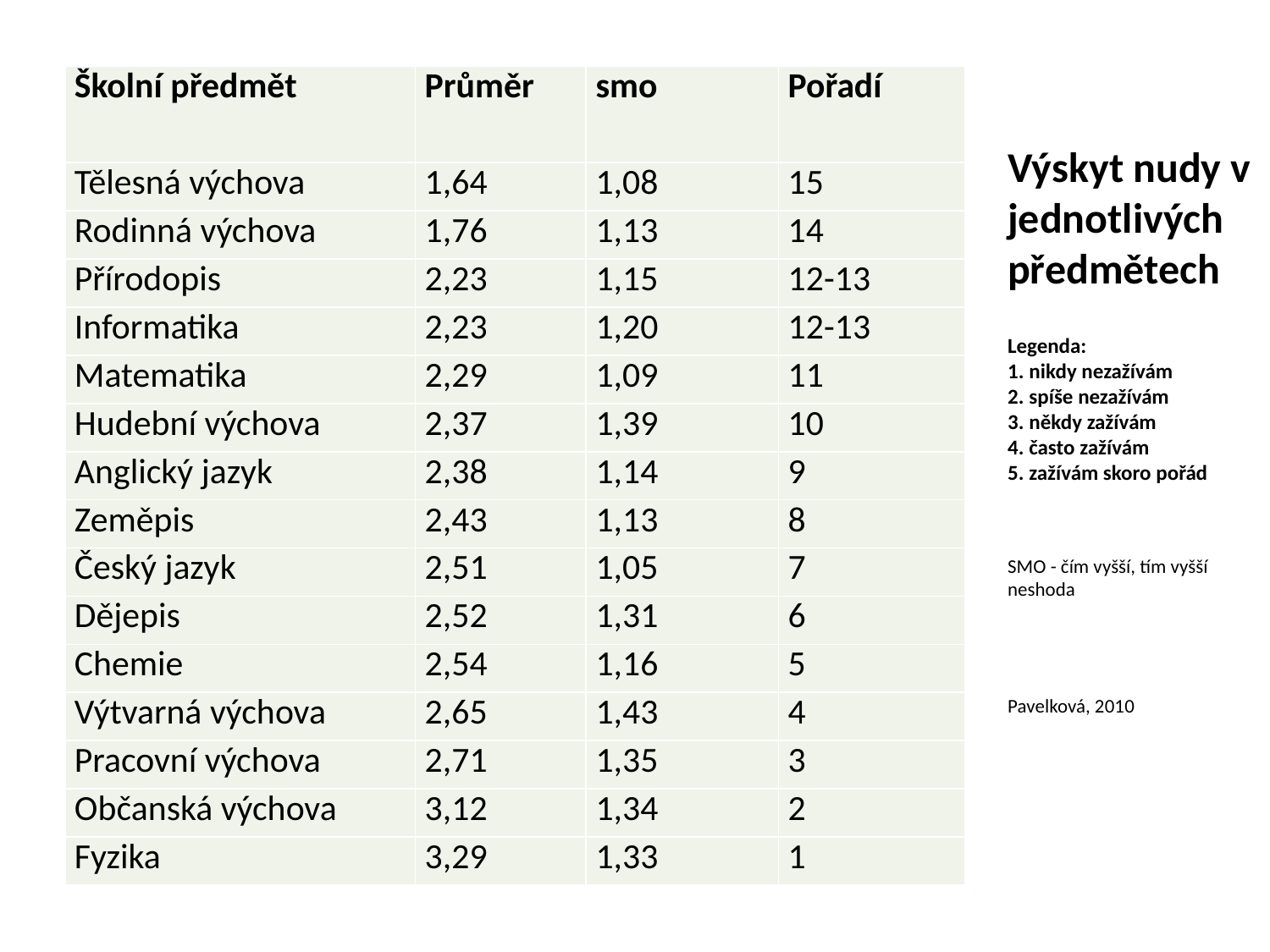

| Školní předmět | Průměr | smo | Pořadí |
| --- | --- | --- | --- |
| Tělesná výchova | 1,64 | 1,08 | 15 |
| Rodinná výchova | 1,76 | 1,13 | 14 |
| Přírodopis | 2,23 | 1,15 | 12-13 |
| Informatika | 2,23 | 1,20 | 12-13 |
| Matematika | 2,29 | 1,09 | 11 |
| Hudební výchova | 2,37 | 1,39 | 10 |
| Anglický jazyk | 2,38 | 1,14 | 9 |
| Zeměpis | 2,43 | 1,13 | 8 |
| Český jazyk | 2,51 | 1,05 | 7 |
| Dějepis | 2,52 | 1,31 | 6 |
| Chemie | 2,54 | 1,16 | 5 |
| Výtvarná výchova | 2,65 | 1,43 | 4 |
| Pracovní výchova | 2,71 | 1,35 | 3 |
| Občanská výchova | 3,12 | 1,34 | 2 |
| Fyzika | 3,29 | 1,33 | 1 |
Výskyt nudy v jednotlivých předmětech

Legenda:
1. nikdy nezažívám
2. spíše nezažívám
3. někdy zažívám
4. často zažívám
5. zažívám skoro pořád

SMO - čím vyšší, tím vyšší neshoda

Pavelková, 2010